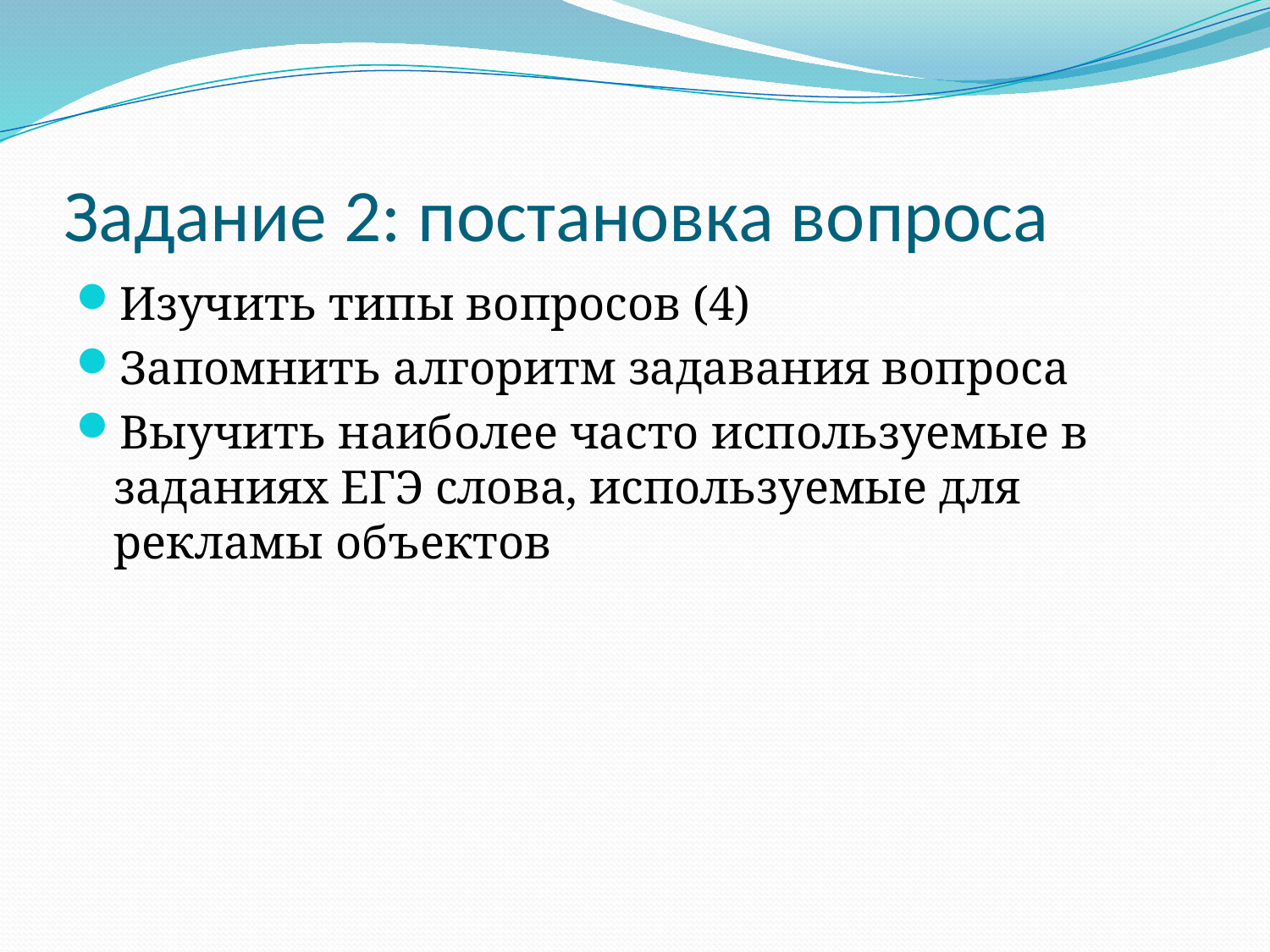

# Задание 2: постановка вопроса
Изучить типы вопросов (4)
Запомнить алгоритм задавания вопроса
Выучить наиболее часто используемые в заданиях ЕГЭ слова, используемые для рекламы объектов